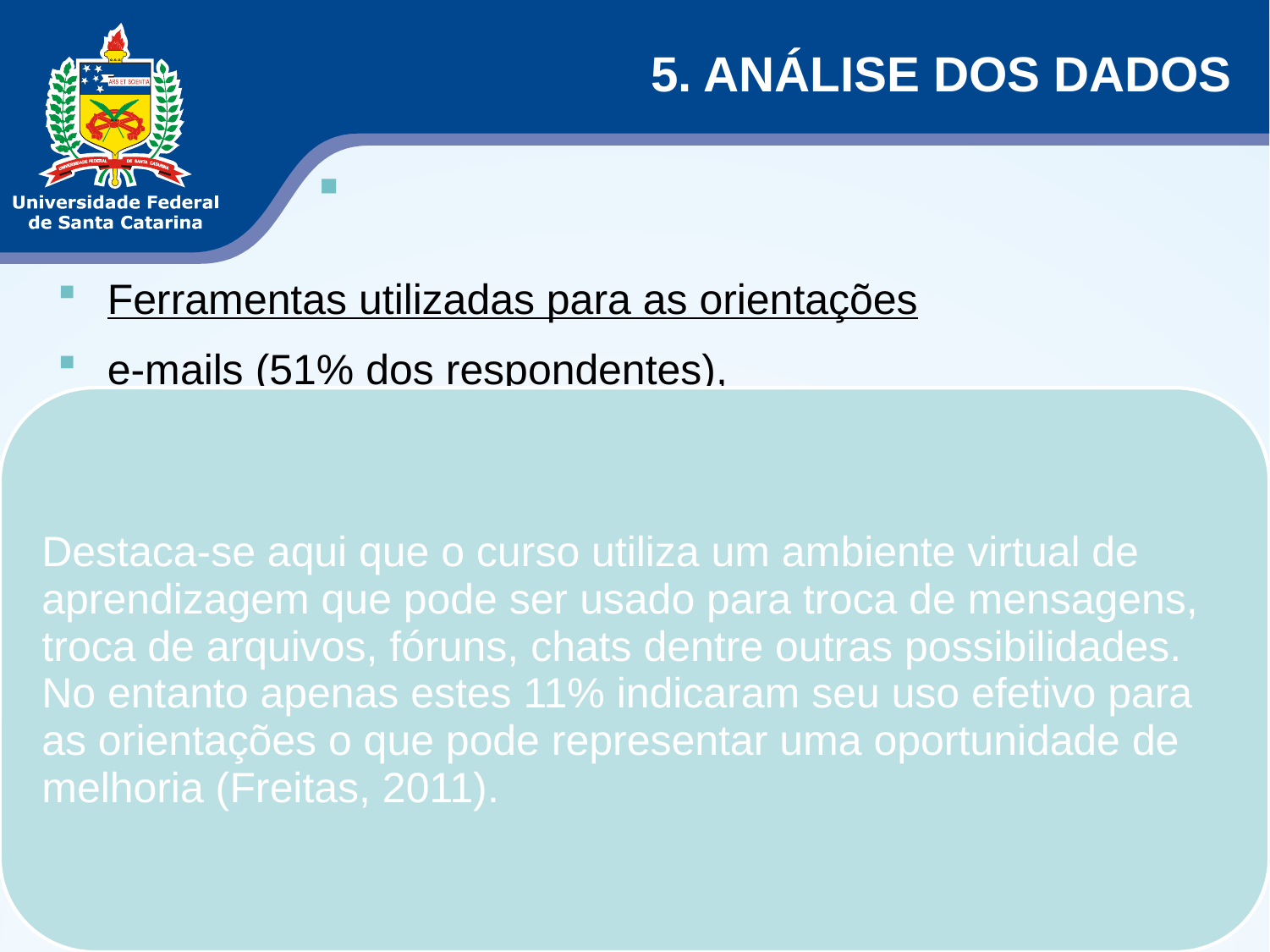

5. ANÁLISE DOS DADOS
#
Ferramentas utilizadas para as orientações
e-mails (51% dos respondentes),
Skype (13%),
Chat (11%),
telefone (9%).